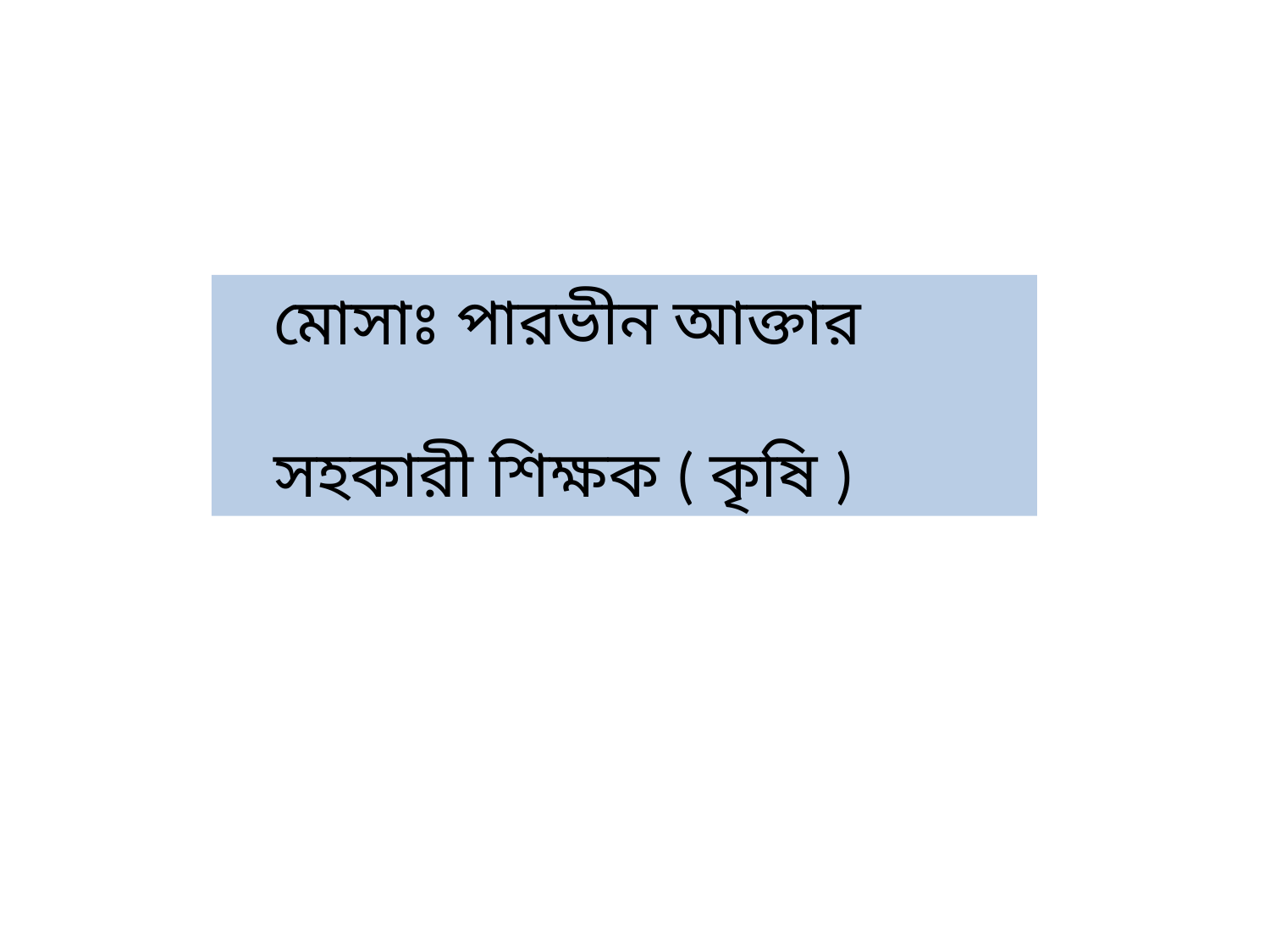

মোসাঃ পারভীন আক্তার

   সহকারী শিক্ষক ( কৃষি )